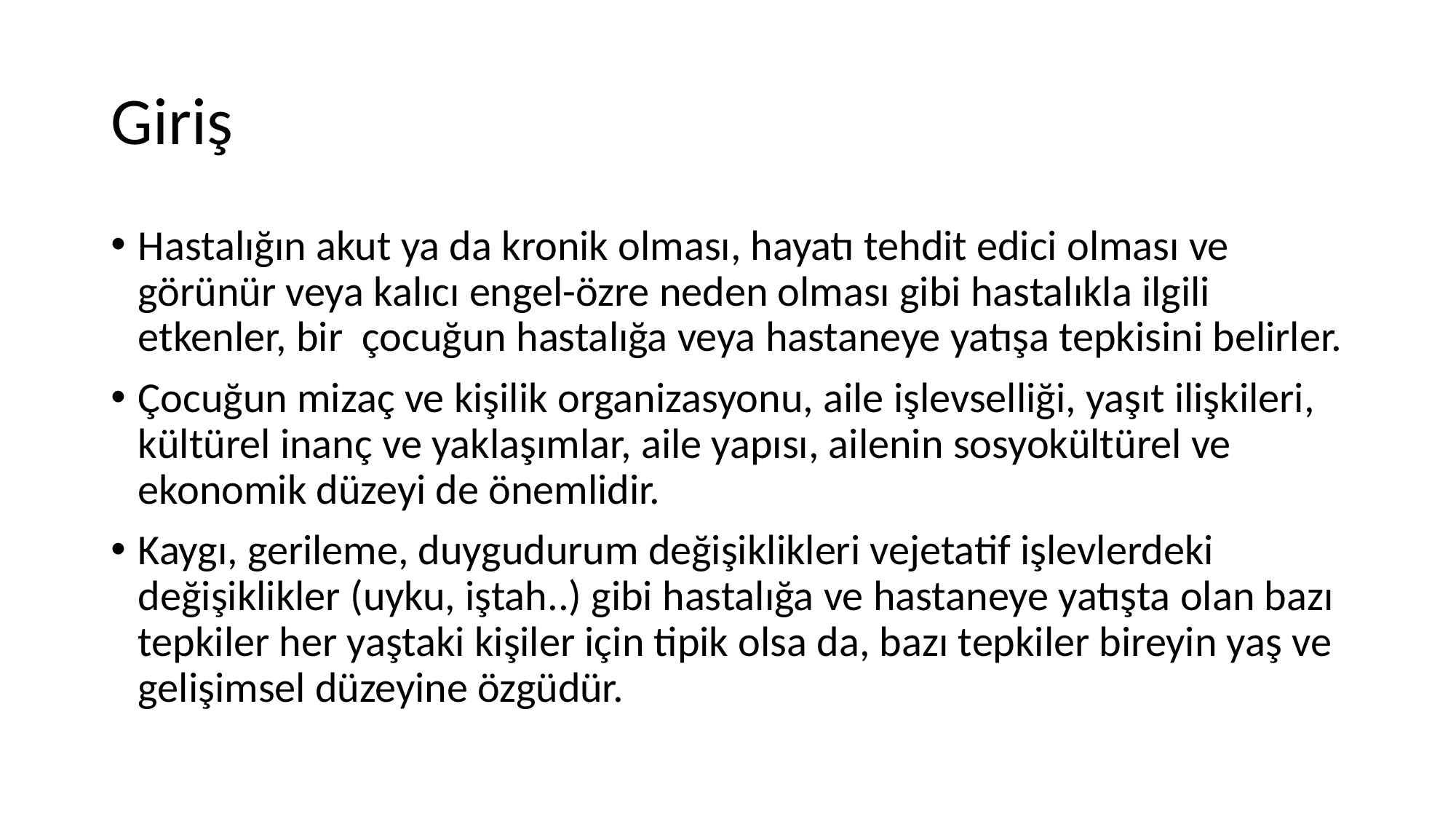

# Giriş
Hastalığın akut ya da kronik olması, hayatı tehdit edici olması ve görünür veya kalıcı engel-özre neden olması gibi hastalıkla ilgili etkenler, bir  çocuğun hastalığa veya hastaneye yatışa tepkisini belirler.
Çocuğun mizaç ve kişilik organizasyonu, aile işlevselliği, yaşıt ilişkileri, kültürel inanç ve yaklaşımlar, aile yapısı, ailenin sosyokültürel ve ekonomik düzeyi de önemlidir.
Kaygı, gerileme, duygudurum değişiklikleri vejetatif işlevlerdeki değişiklikler (uyku, iştah..) gibi hastalığa ve hastaneye yatışta olan bazı tepkiler her yaştaki kişiler için tipik olsa da, bazı tepkiler bireyin yaş ve gelişimsel düzeyine özgüdür.